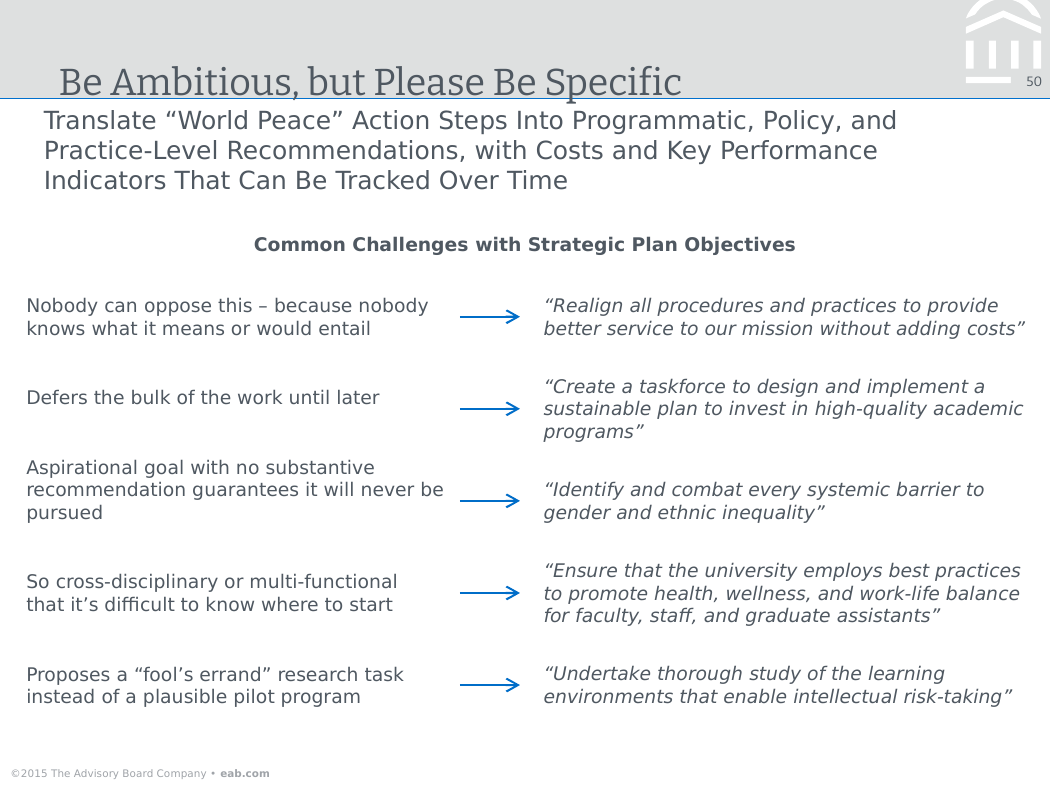

# Be Ambitious, but Please Be Specific
Translate “World Peace” Action Steps Into Programmatic, Policy, and Practice-Level Recommendations, with Costs and Key Performance Indicators That Can Be Tracked Over Time
Common Challenges with Strategic Plan Objectives
“Realign all procedures and practices to provide better service to our mission without adding costs”
Nobody can oppose this – because nobody knows what it means or would entail
“Create a taskforce to design and implement a sustainable plan to invest in high-quality academic programs”
Defers the bulk of the work until later
Aspirational goal with no substantive recommendation guarantees it will never be pursued
“Identify and combat every systemic barrier to gender and ethnic inequality”
“Ensure that the university employs best practices to promote health, wellness, and work-life balance for faculty, staff, and graduate assistants”
So cross-disciplinary or multi-functional that it’s difficult to know where to start
“Undertake thorough study of the learning environments that enable intellectual risk-taking”
Proposes a “fool’s errand” research task instead of a plausible pilot program